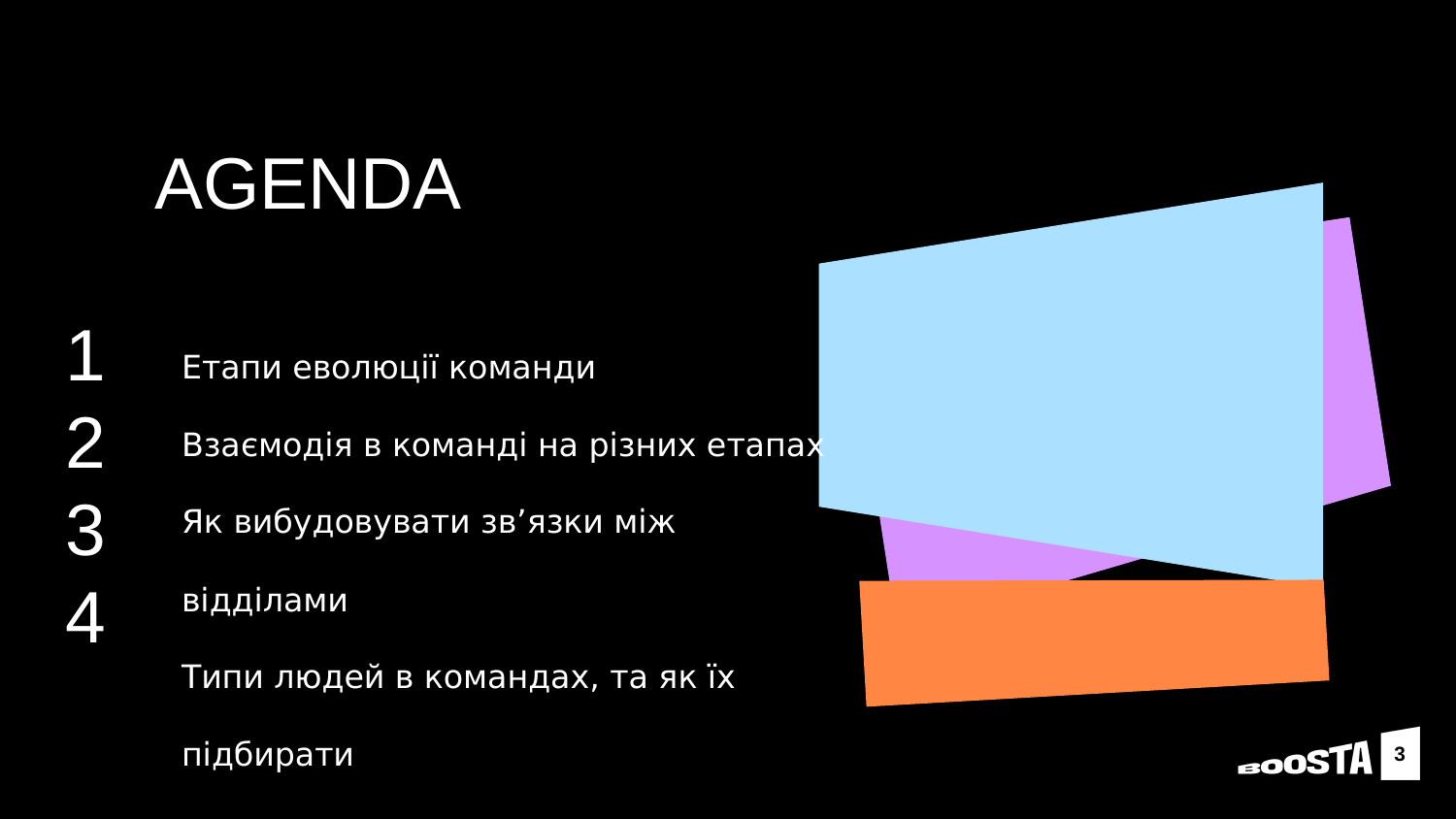

# AGENDA
1
2
3
4

Етапи еволюції команди
Взаємодія в команді на різних етапах
Як вибудовувати звʼязки між відділами
Типи людей в командах, та як їх підбирати

3